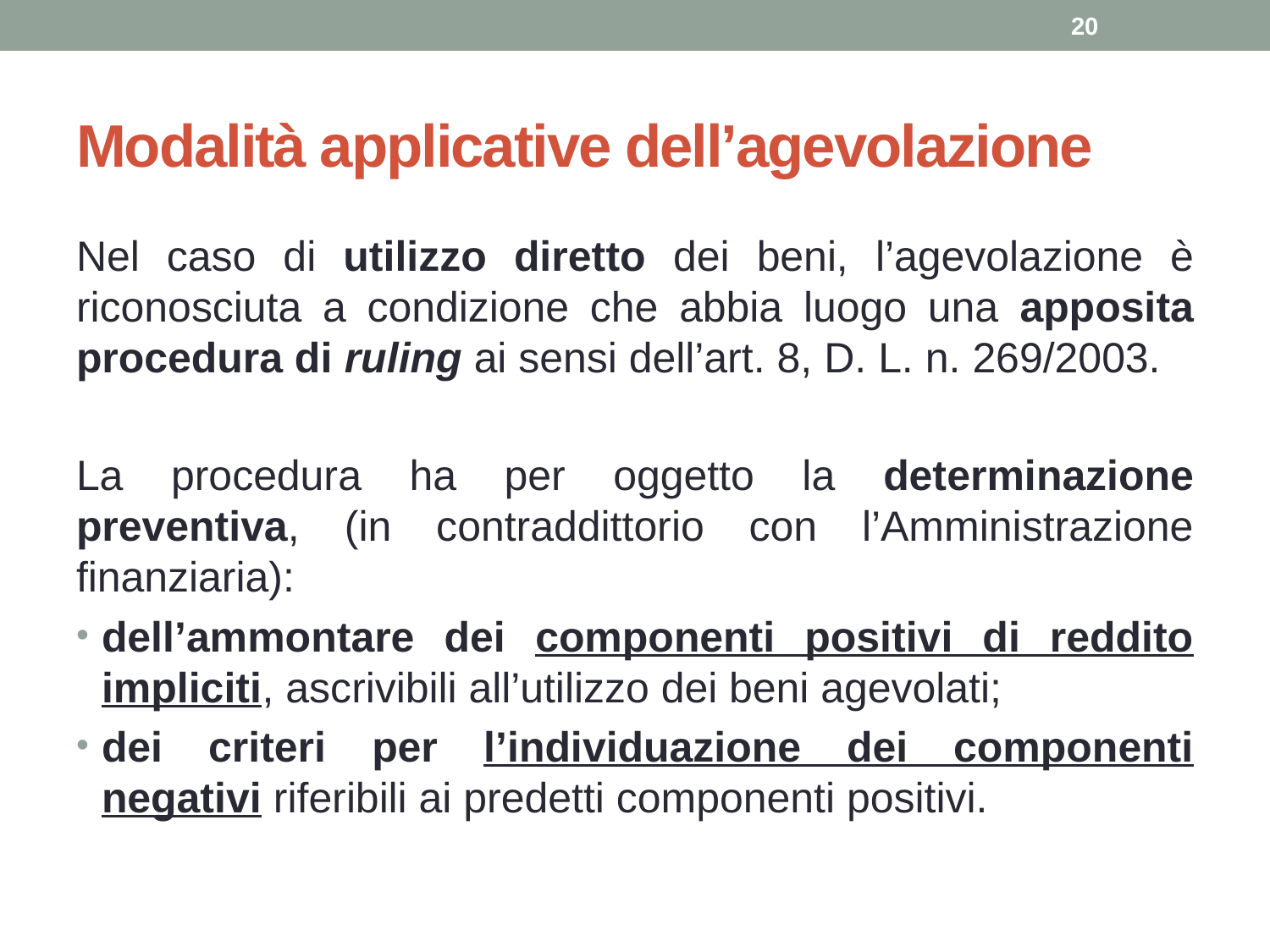

20
# Modalità applicative dell’agevolazione
Nel caso di utilizzo diretto dei beni, l’agevolazione è riconosciuta a condizione che abbia luogo una apposita procedura di ruling ai sensi dell’art. 8, D. L. n. 269/2003.

La procedura ha per oggetto la determinazione preventiva, (in contraddittorio con l’Amministrazione finanziaria):
dell’ammontare dei componenti positivi di reddito impliciti, ascrivibili all’utilizzo dei beni agevolati;
dei criteri per l’individuazione dei componenti negativi riferibili ai predetti componenti positivi.